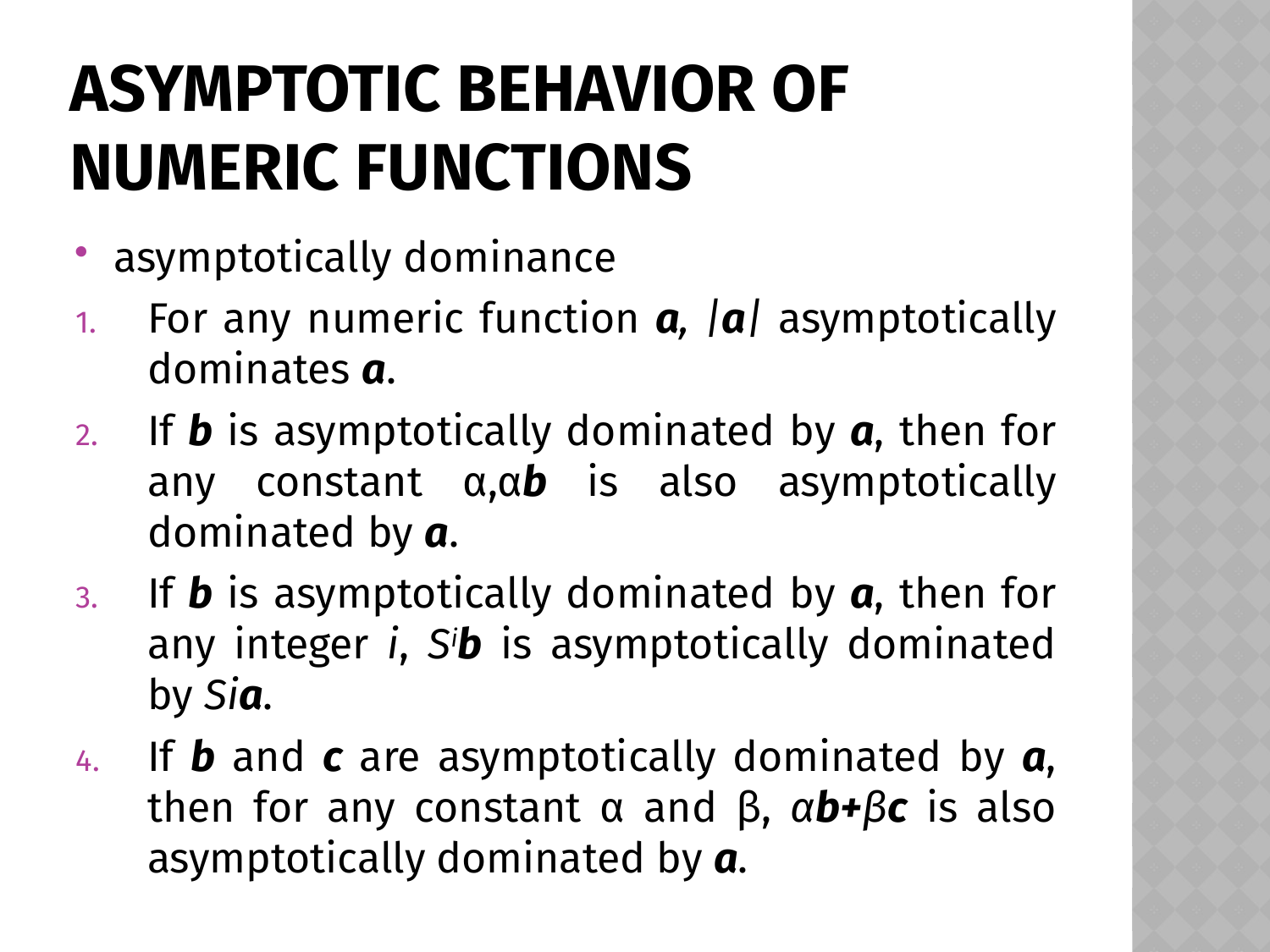

# Asymptotic Behavior of Numeric Functions
asymptotically dominance
For any numeric function a, |a| asymptotically dominates a.
If b is asymptotically dominated by a, then for any constant α,αb is also asymptotically dominated by a.
If b is asymptotically dominated by a, then for any integer i, Sib is asymptotically dominated by Sia.
If b and c are asymptotically dominated by a, then for any constant α and β, αb+βc is also asymptotically dominated by a.